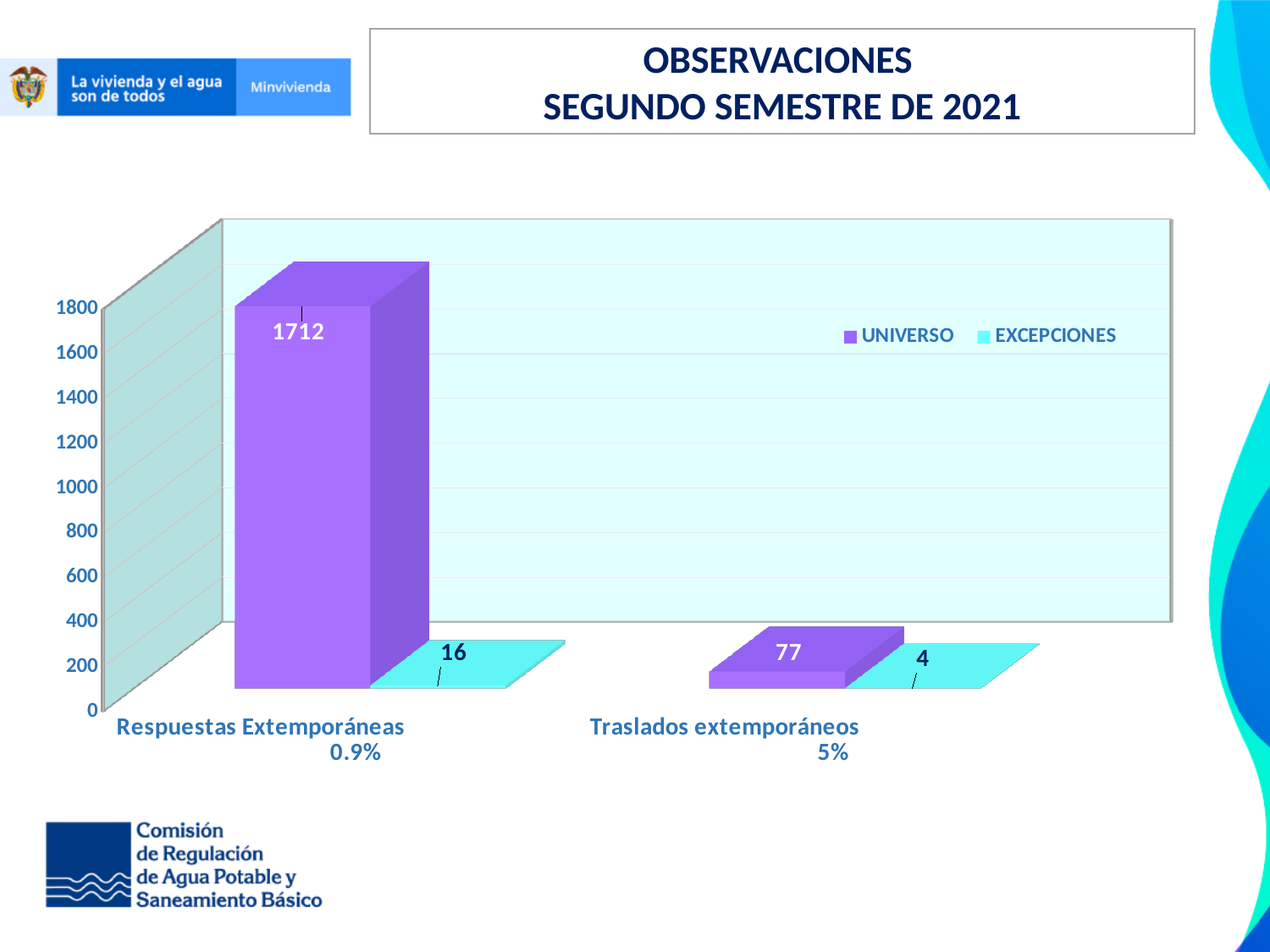

OBSERVACIONES
SEGUNDO SEMESTRE DE 2021

[unsupported chart]